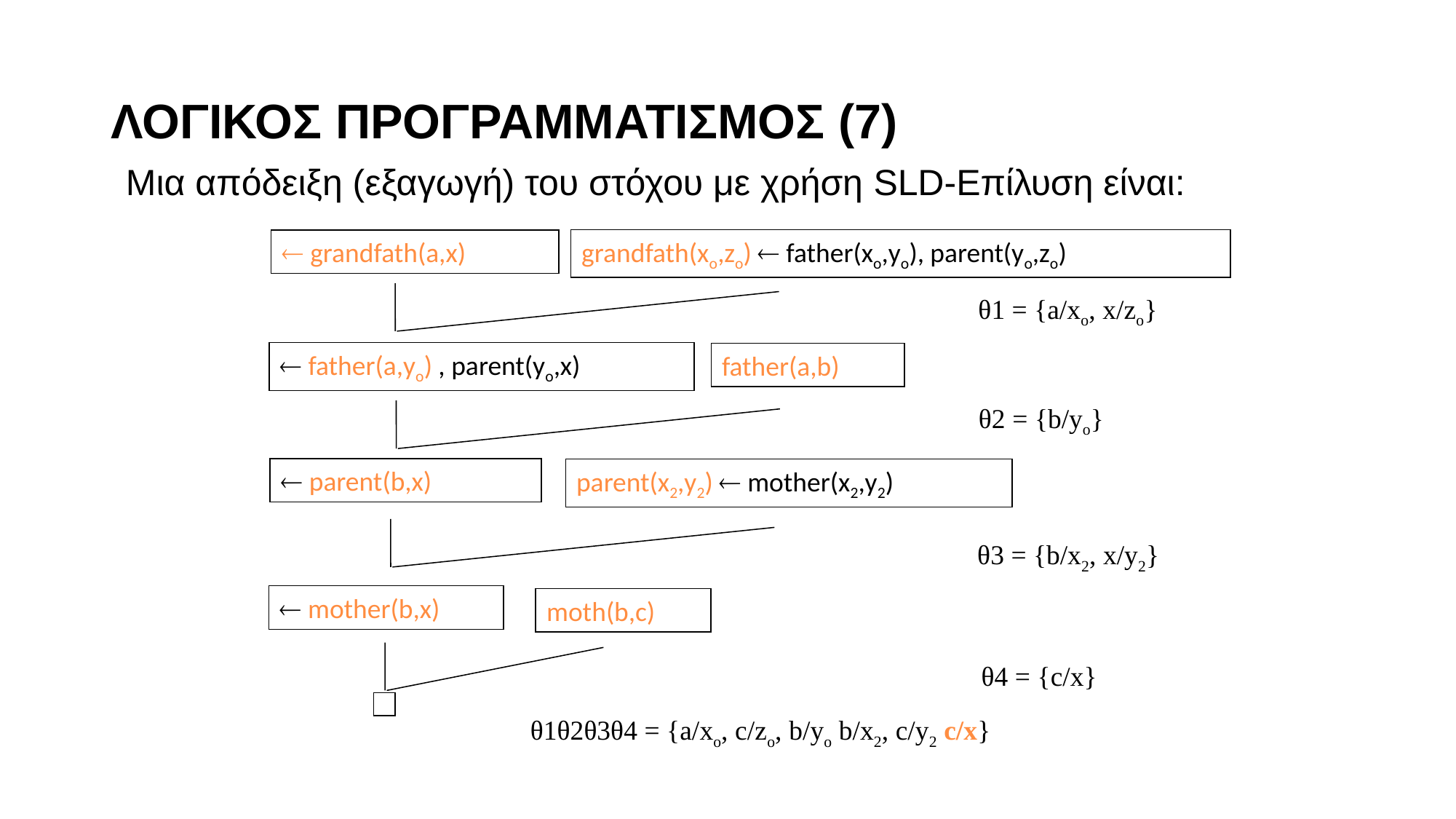

# ΛΟΓΙΚΟΣ ΠΡΟΓΡΑΜΜΑΤΙΣΜΟΣ (7)
Μια απόδειξη (εξαγωγή) του στόχου με χρήση SLD-Επίλυση είναι:
grandfath(xο,zο) ← father(xο,yο), parent(yο,zο)
← grandfath(a,x)

θ1 = {a/xo, x/zo}

← father(a,yο) , parent(yο,x)
father(a,b)
θ2 = {b/yo}

← parent(b,x)
parent(x2,y2) ← mother(x2,y2)

θ3 = {b/x2, x/y2}
← mother(b,x)
moth(b,c)

θ4 = {c/x}

θ1θ2θ3θ4 = {a/xo, c/zo, b/yo b/x2, c/y2 c/x}